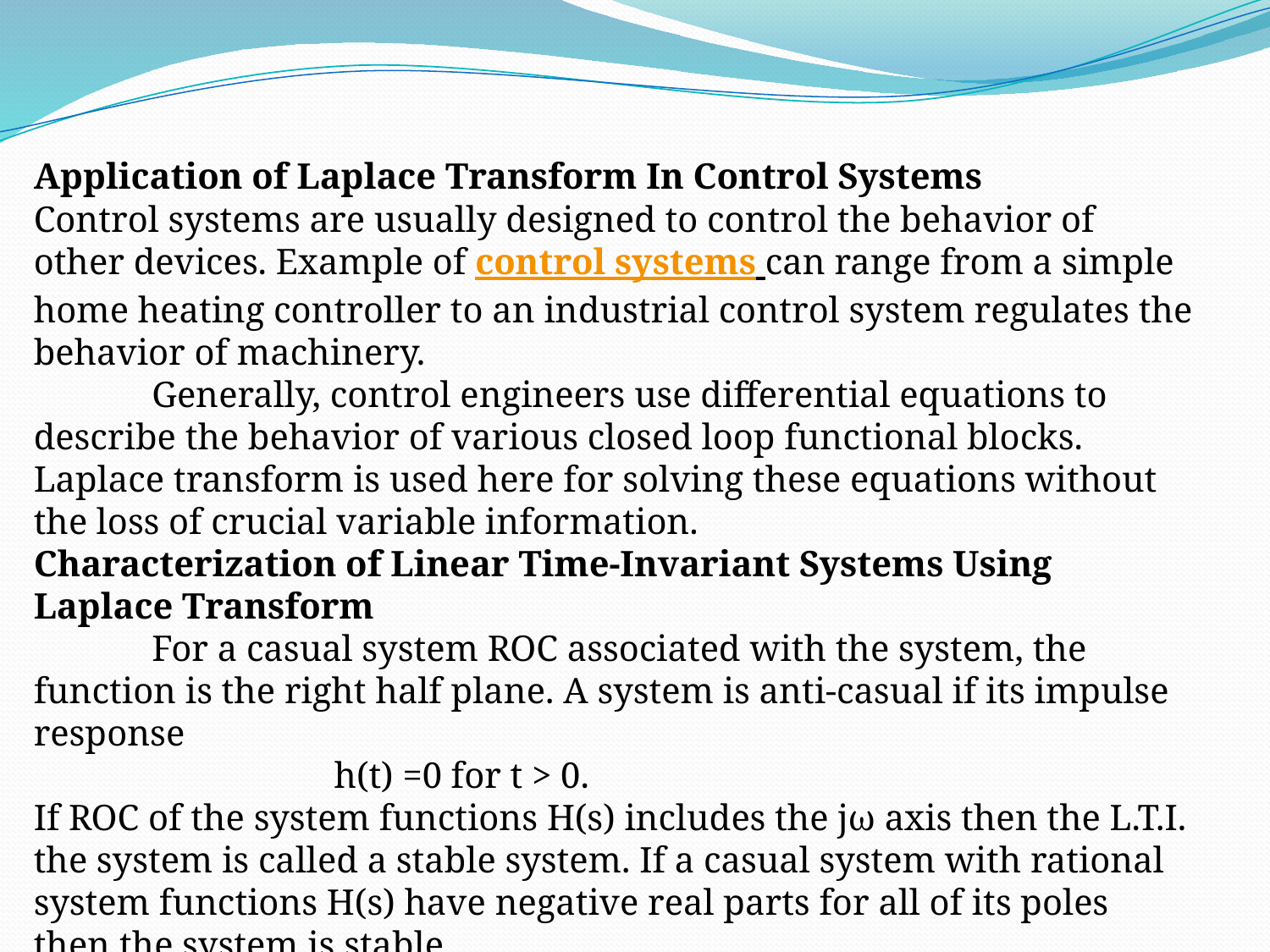

Application of Laplace Transform In Control Systems
Control systems are usually designed to control the behavior of other devices. Example of control systems can range from a simple home heating controller to an industrial control system regulates the behavior of machinery.
             Generally, control engineers use differential equations to describe the behavior of various closed loop functional blocks. Laplace transform is used here for solving these equations without the loss of crucial variable information.
Characterization of Linear Time-Invariant Systems Using Laplace Transform
             For a casual system ROC associated with the system, the function is the right half plane. A system is anti-casual if its impulse response
                                 h(t) =0 for t > 0.
If ROC of the system functions H(s) includes the jω axis then the L.T.I. the system is called a stable system. If a casual system with rational system functions H(s) have negative real parts for all of its poles then the system is stable.